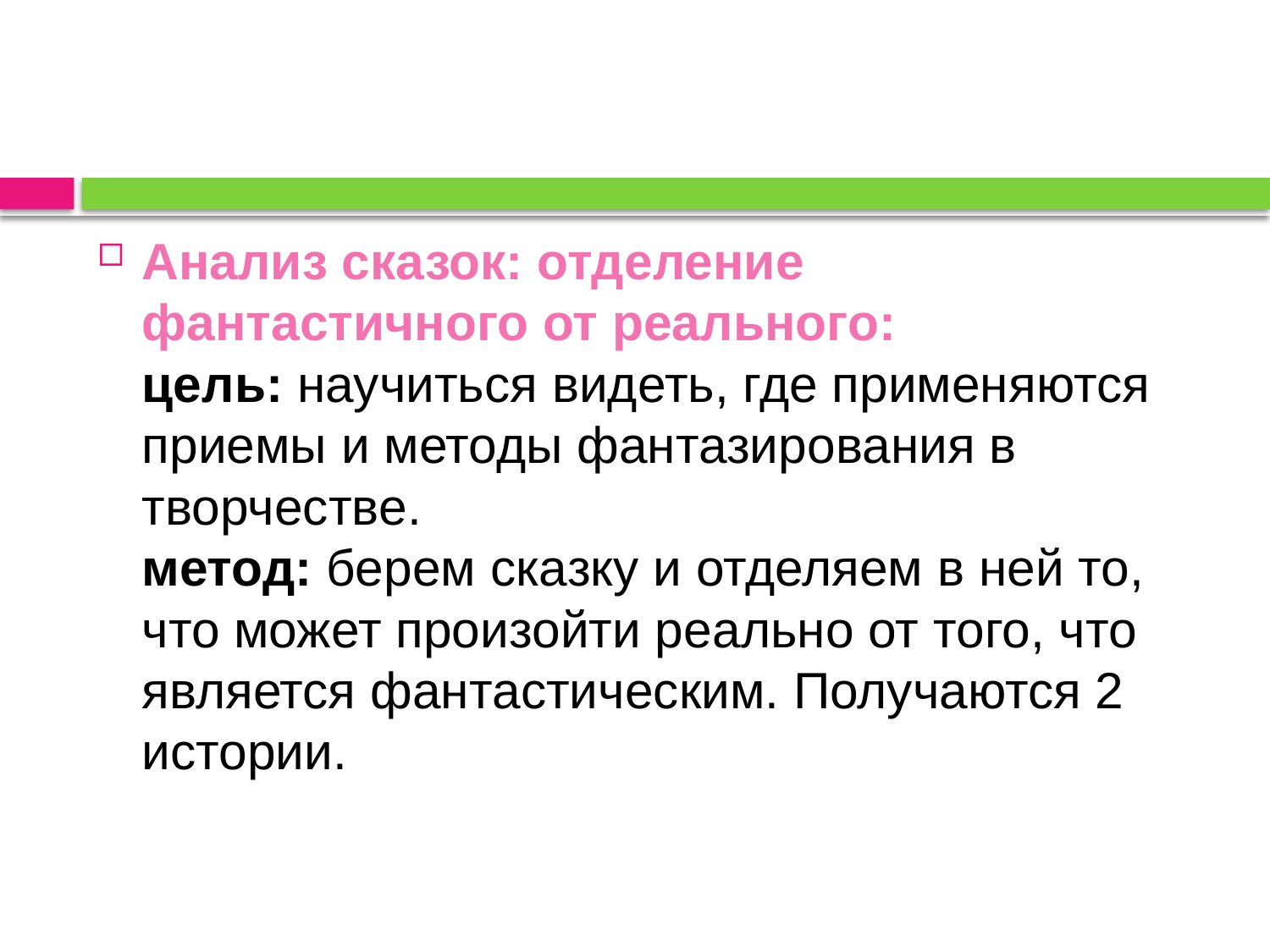

#
Анализ сказок: отделение фантастичного от реального:
цель: научиться видеть, где применяются приемы и методы фантазирования в творчестве.
метод: берем сказку и отделяем в ней то, что может произойти реально от того, что является фантастическим. Получаются 2 истории.